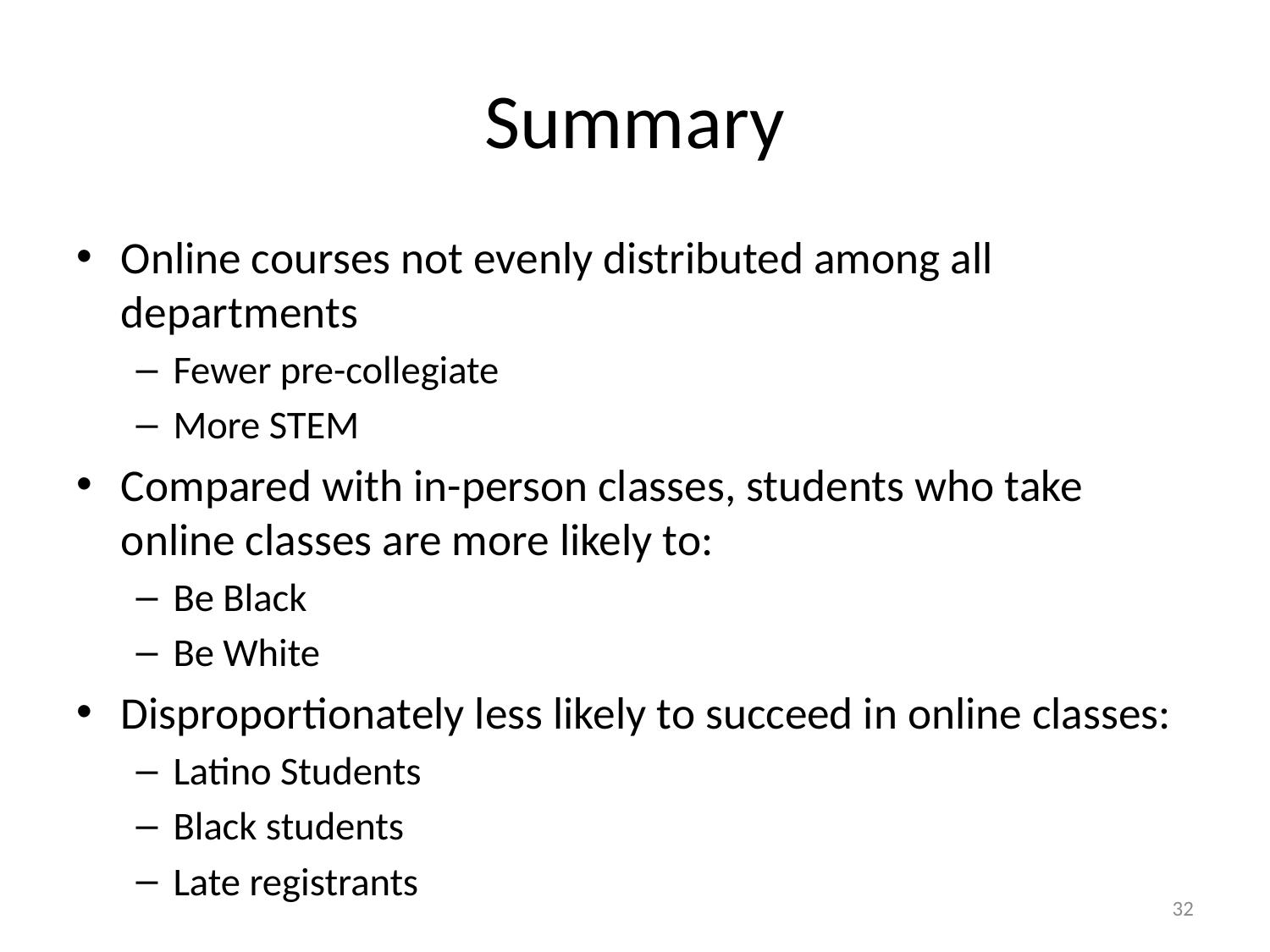

# Summary
Online courses not evenly distributed among all departments
Fewer pre-collegiate
More STEM
Compared with in-person classes, students who take online classes are more likely to:
Be Black
Be White
Disproportionately less likely to succeed in online classes:
Latino Students
Black students
Late registrants
32